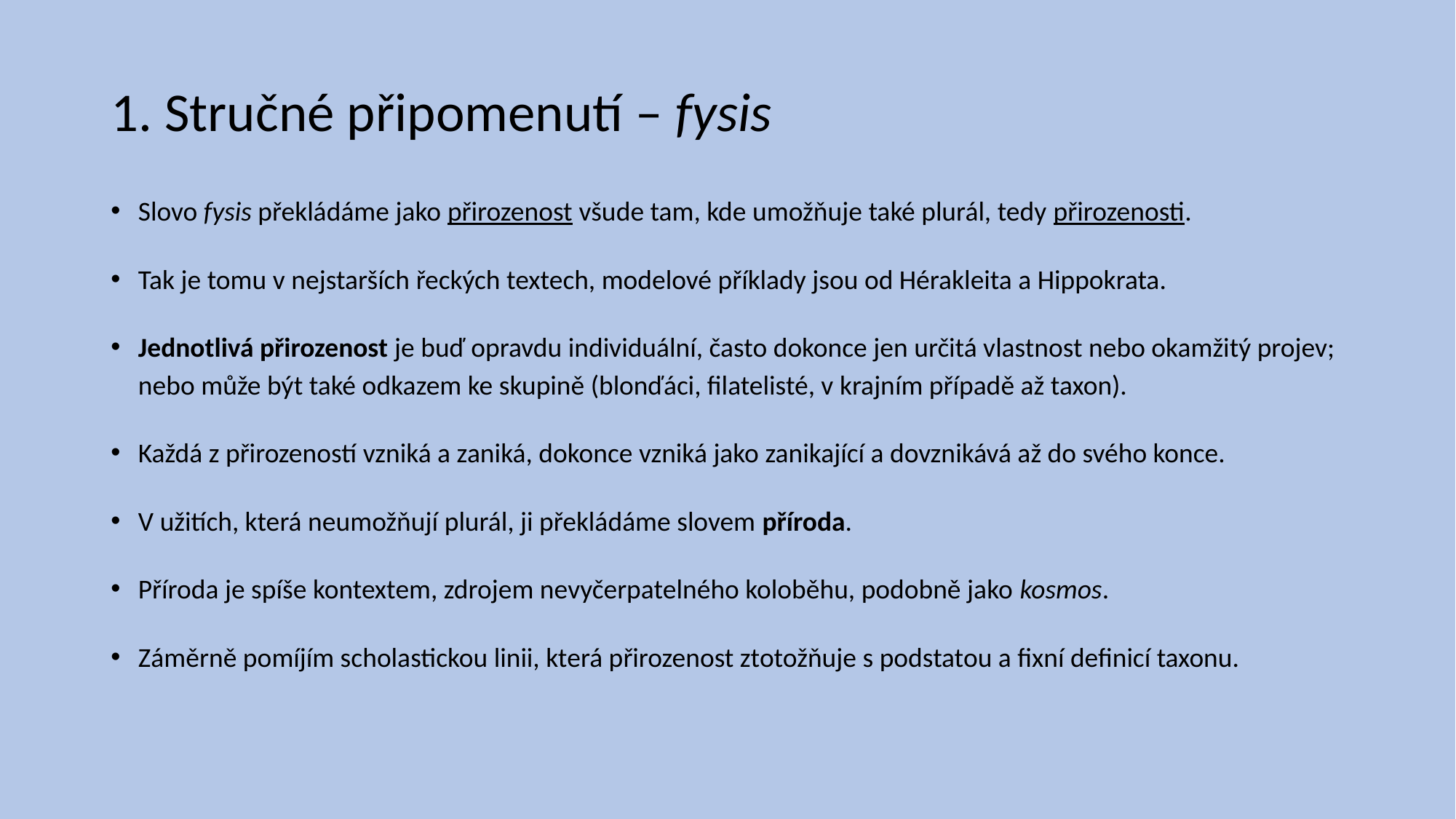

# 1. Stručné připomenutí – fysis
Slovo fysis překládáme jako přirozenost všude tam, kde umožňuje také plurál, tedy přirozenosti.
Tak je tomu v nejstarších řeckých textech, modelové příklady jsou od Hérakleita a Hippokrata.
Jednotlivá přirozenost je buď opravdu individuální, často dokonce jen určitá vlastnost nebo okamžitý projev; nebo může být také odkazem ke skupině (blonďáci, filatelisté, v krajním případě až taxon).
Každá z přirozeností vzniká a zaniká, dokonce vzniká jako zanikající a dovznikává až do svého konce.
V užitích, která neumožňují plurál, ji překládáme slovem příroda.
Příroda je spíše kontextem, zdrojem nevyčerpatelného koloběhu, podobně jako kosmos.
Záměrně pomíjím scholastickou linii, která přirozenost ztotožňuje s podstatou a fixní definicí taxonu.